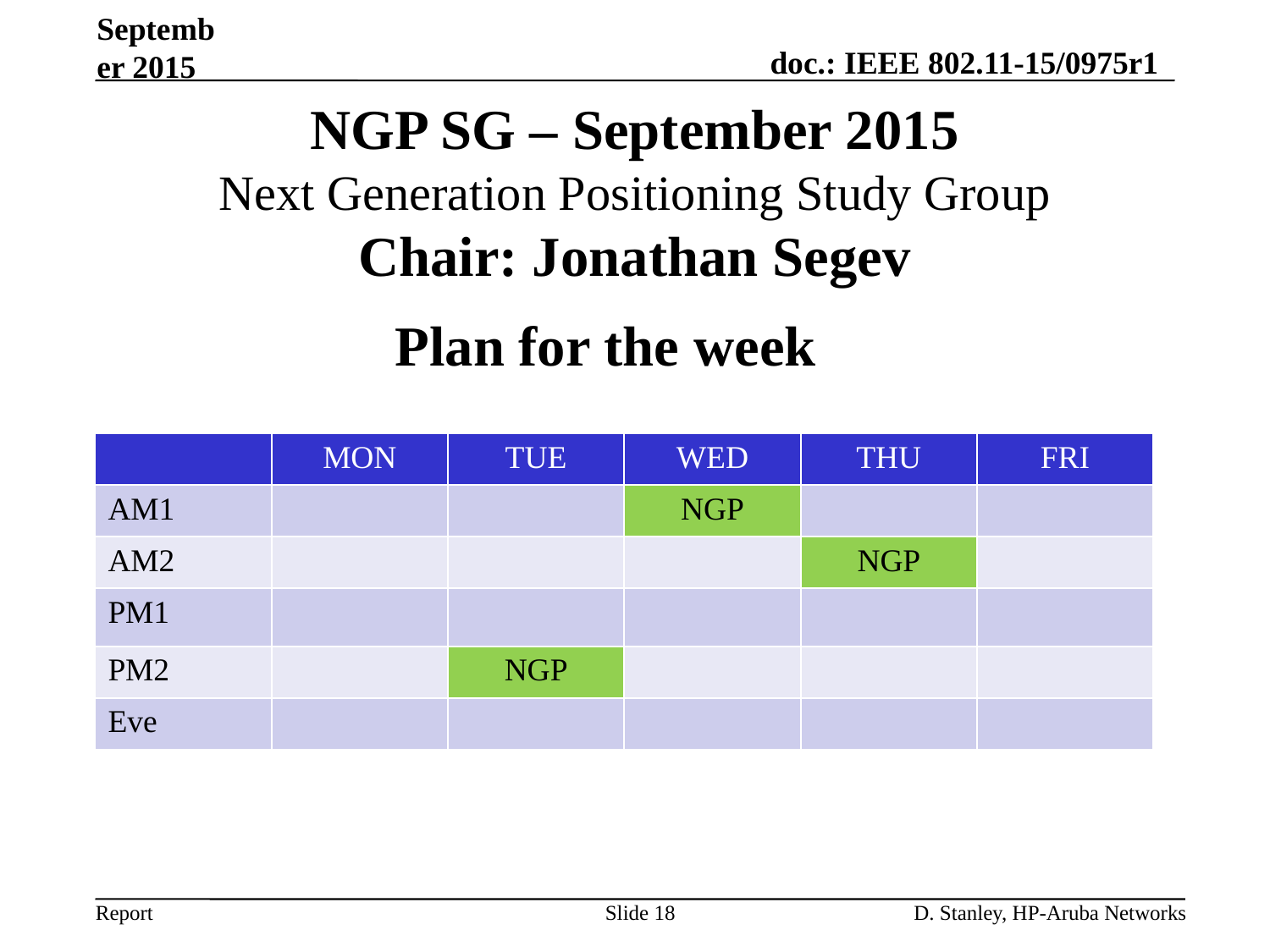

September 2015
# NGP SG – September 2015 Next Generation Positioning Study Group Chair: Jonathan Segev
Plan for the week
|  | MON | TUE | WED | THU | FRI |
| --- | --- | --- | --- | --- | --- |
| AM1 |  |  | NGP |  |  |
| AM2 |  |  |  | NGP |  |
| PM1 |  |  |  |  |  |
| PM2 |  | NGP |  |  |  |
| Eve |  |  |  |  |  |
Slide 18
D. Stanley, HP-Aruba Networks